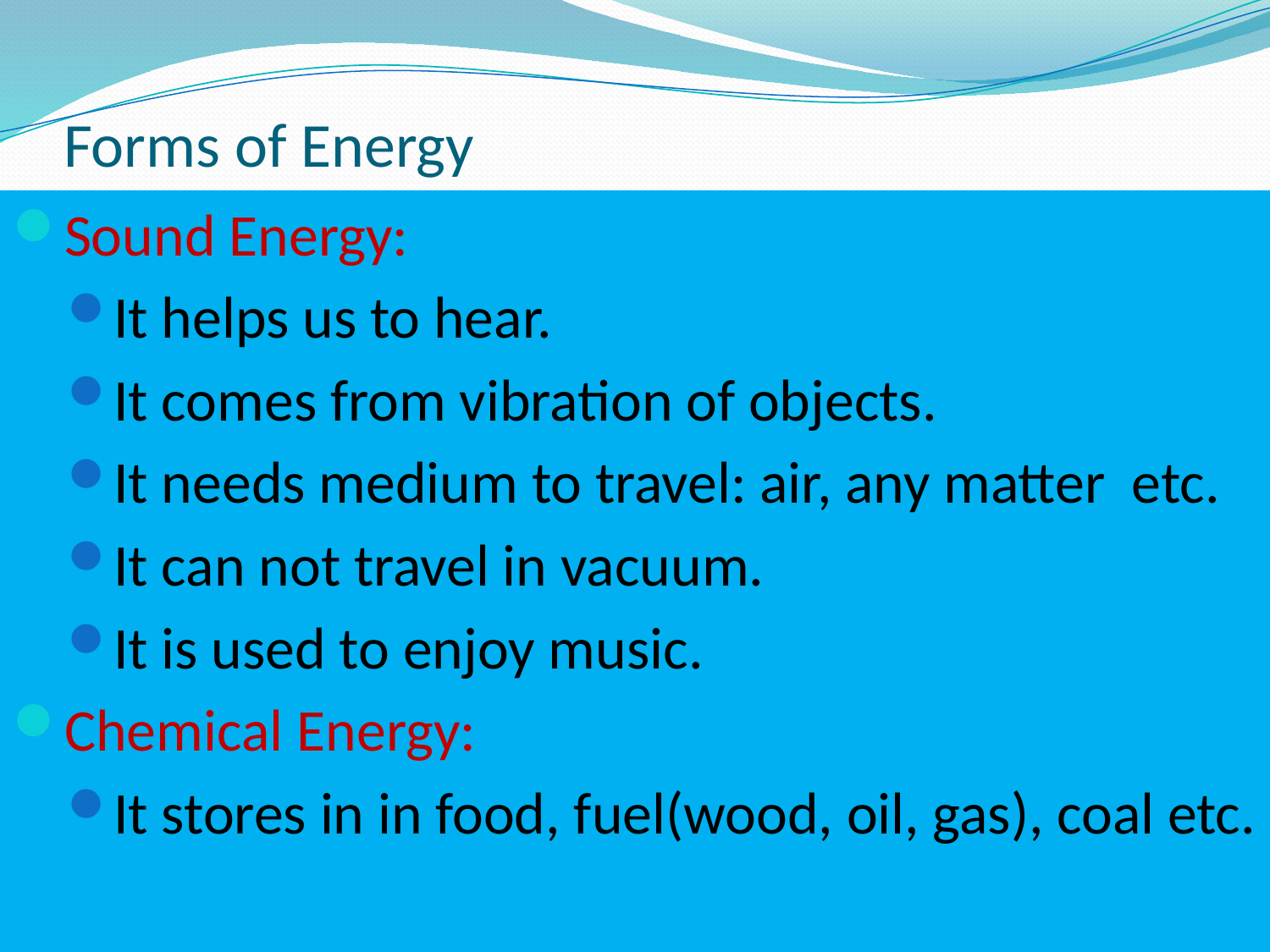

# Forms of Energy
Sound Energy:
It helps us to hear.
It comes from vibration of objects.
It needs medium to travel: air, any matter  etc.
It can not travel in vacuum.
It is used to enjoy music.
Chemical Energy:
It stores in in food, fuel(wood, oil, gas), coal etc.